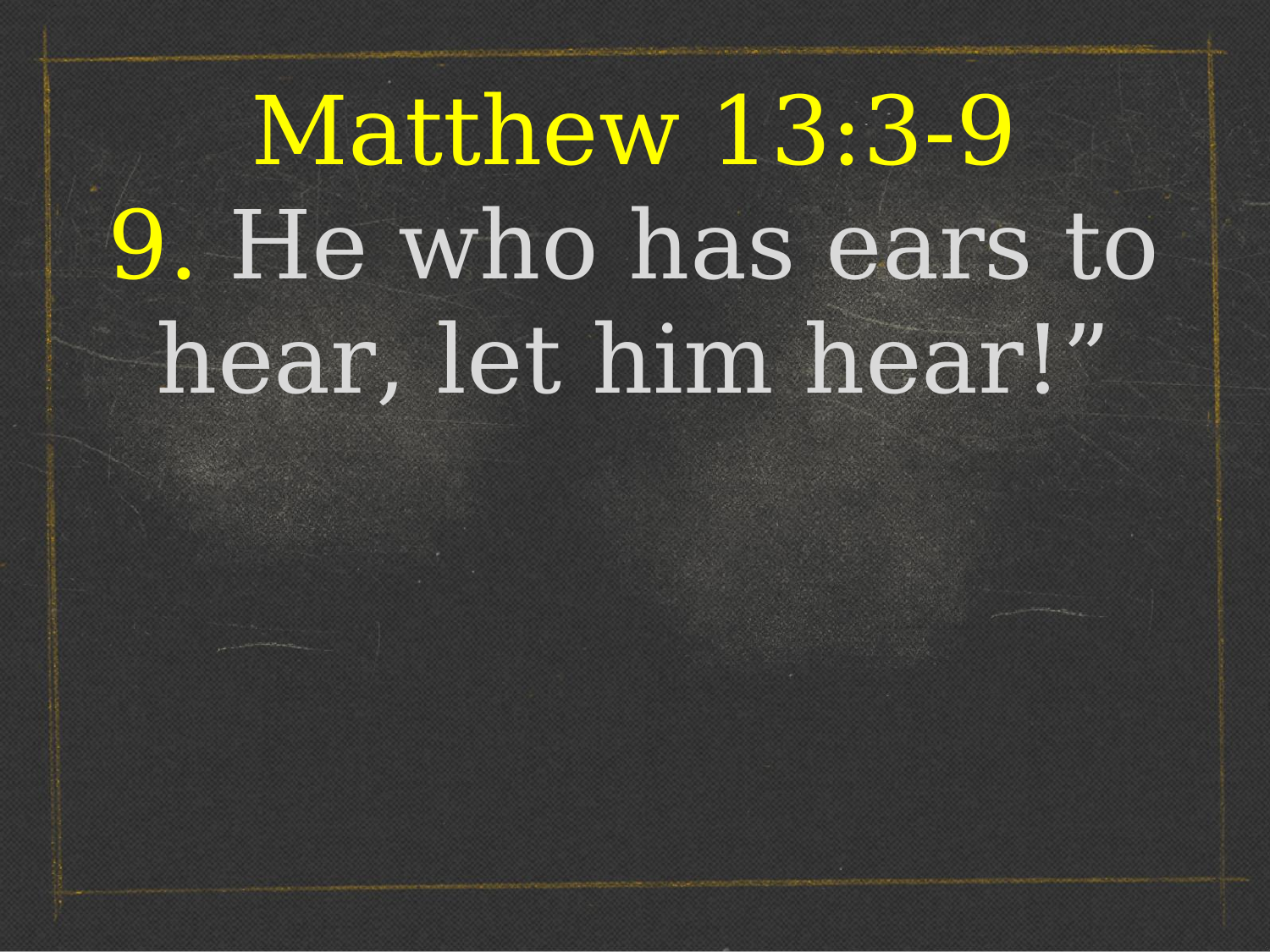

Matthew 13:3-9
9. He who has ears to hear, let him hear!”